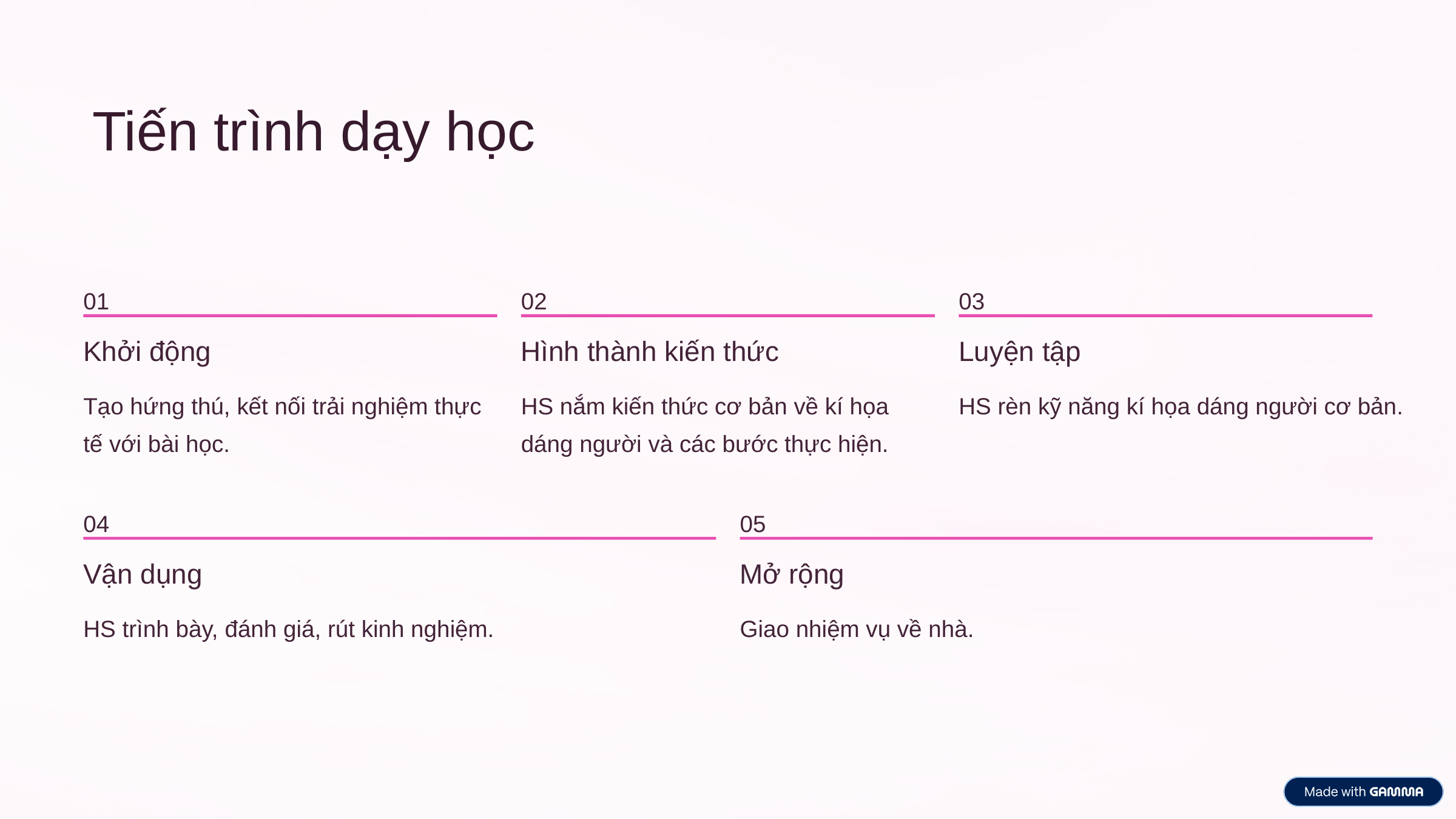

Tiến trình dạy học
01
02
03

Khởi động
Hình thành kiến thức
Luyện tập
Tạo hứng thú, kết nối trải nghiệm thực tế với bài học.
HS nắm kiến thức cơ bản về kí họa dáng người và các bước thực hiện.
HS rèn kỹ năng kí họa dáng người cơ bản.
04
05

Vận dụng
Mở rộng
HS trình bày, đánh giá, rút kinh nghiệm.
Giao nhiệm vụ về nhà.